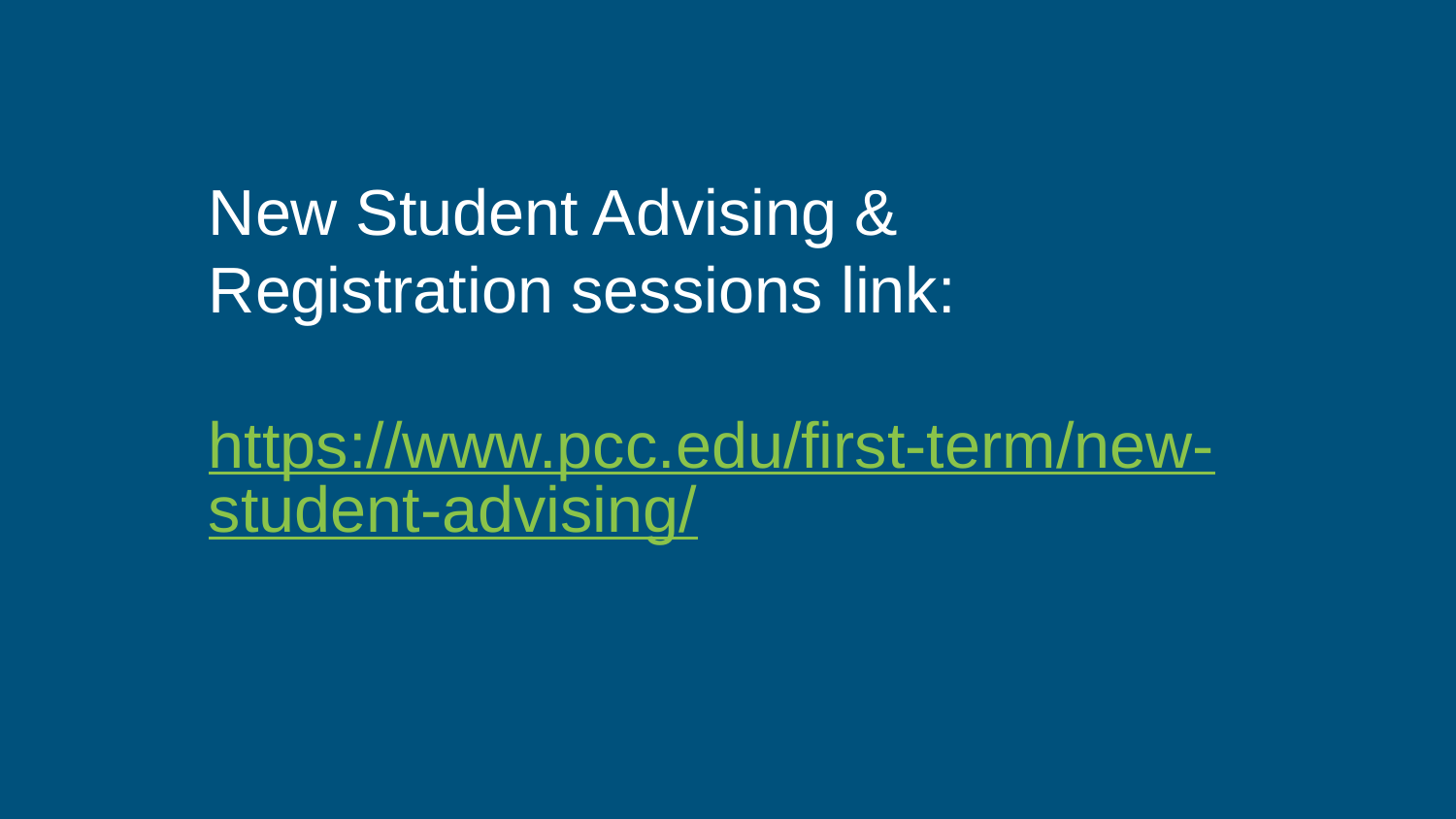

# New Student Advising & Registration sessions link:

https://www.pcc.edu/first-term/new-student-advising/